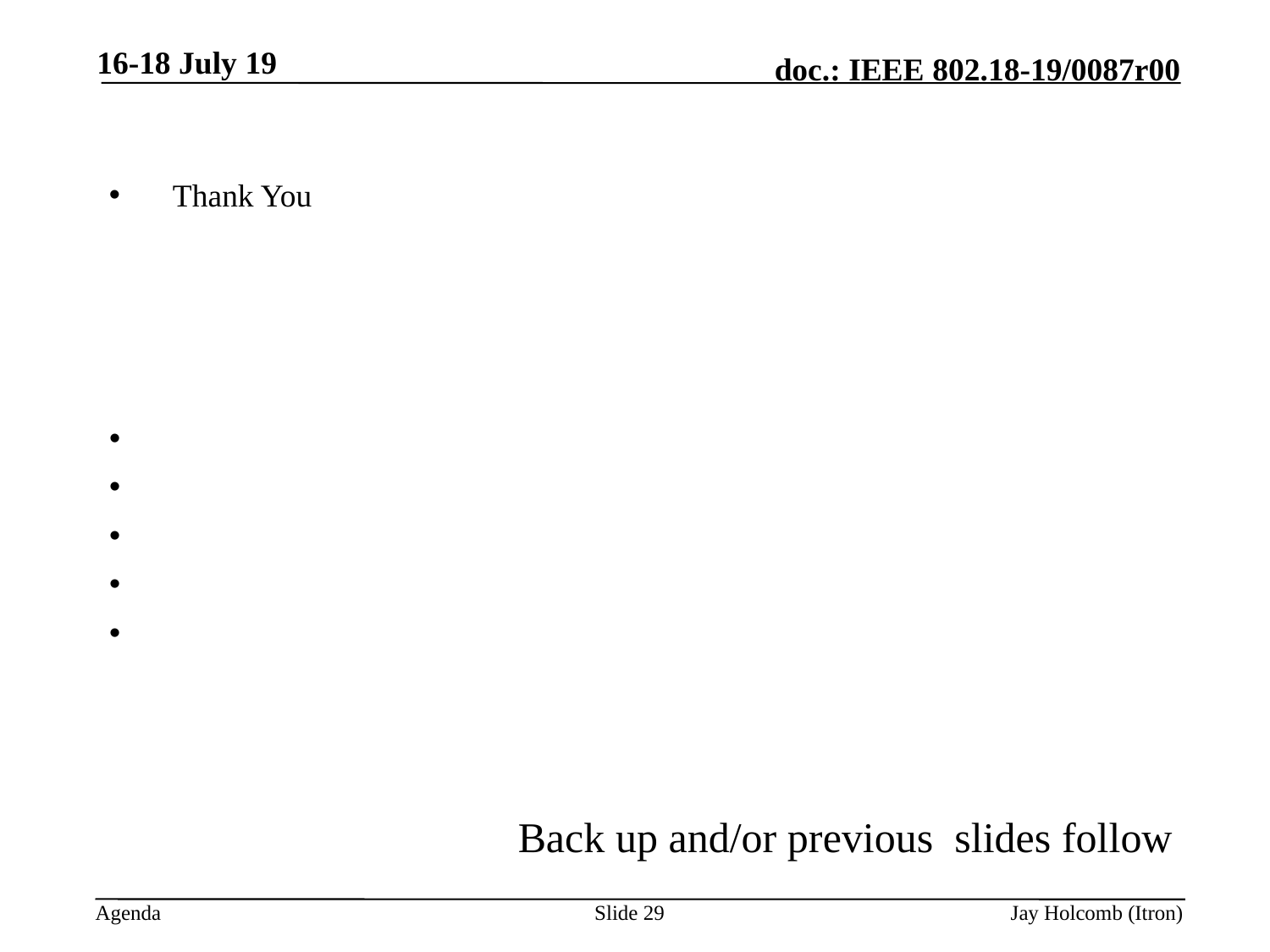

16-18 July 19
Thank You

Back up and/or previous  slides follow
Slide 29
Jay Holcomb (Itron)